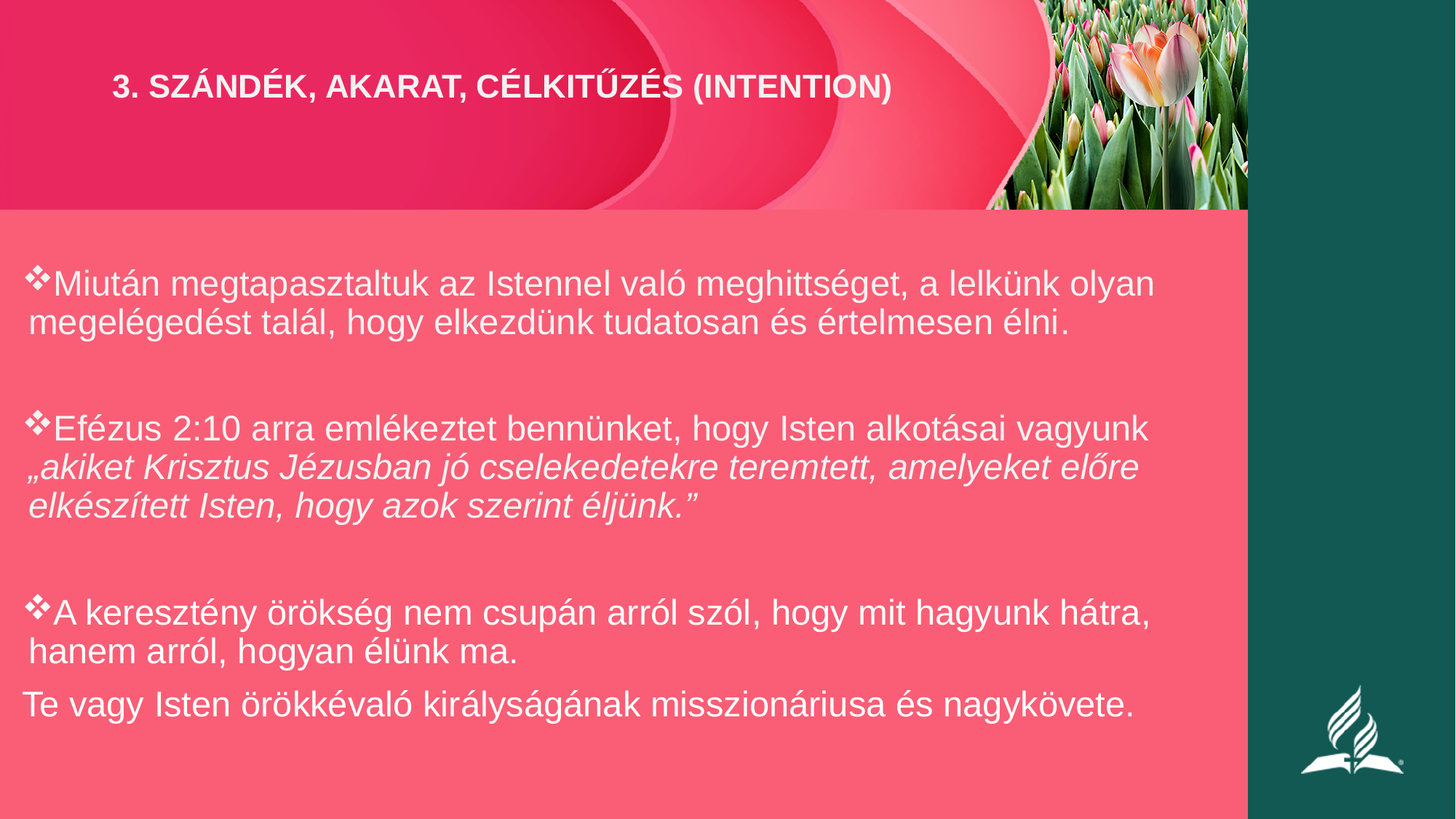

# 3. SZÁNDÉK, AKARAT, CÉLKITŰZÉS (INTENTION)

Miután megtapasztaltuk az Istennel való meghittséget, a lelkünk olyan megelégedést talál, hogy elkezdünk tudatosan és értelmesen élni.

Efézus 2:10 arra emlékeztet bennünket, hogy Isten alkotásai vagyunk „akiket Krisztus Jézusban jó cselekedetekre teremtett, amelyeket előre elkészített Isten, hogy azok szerint éljünk.”

A keresztény örökség nem csupán arról szól, hogy mit hagyunk hátra, hanem arról, hogyan élünk ma.
Te vagy Isten örökkévaló királyságának misszionáriusa és nagykövete.